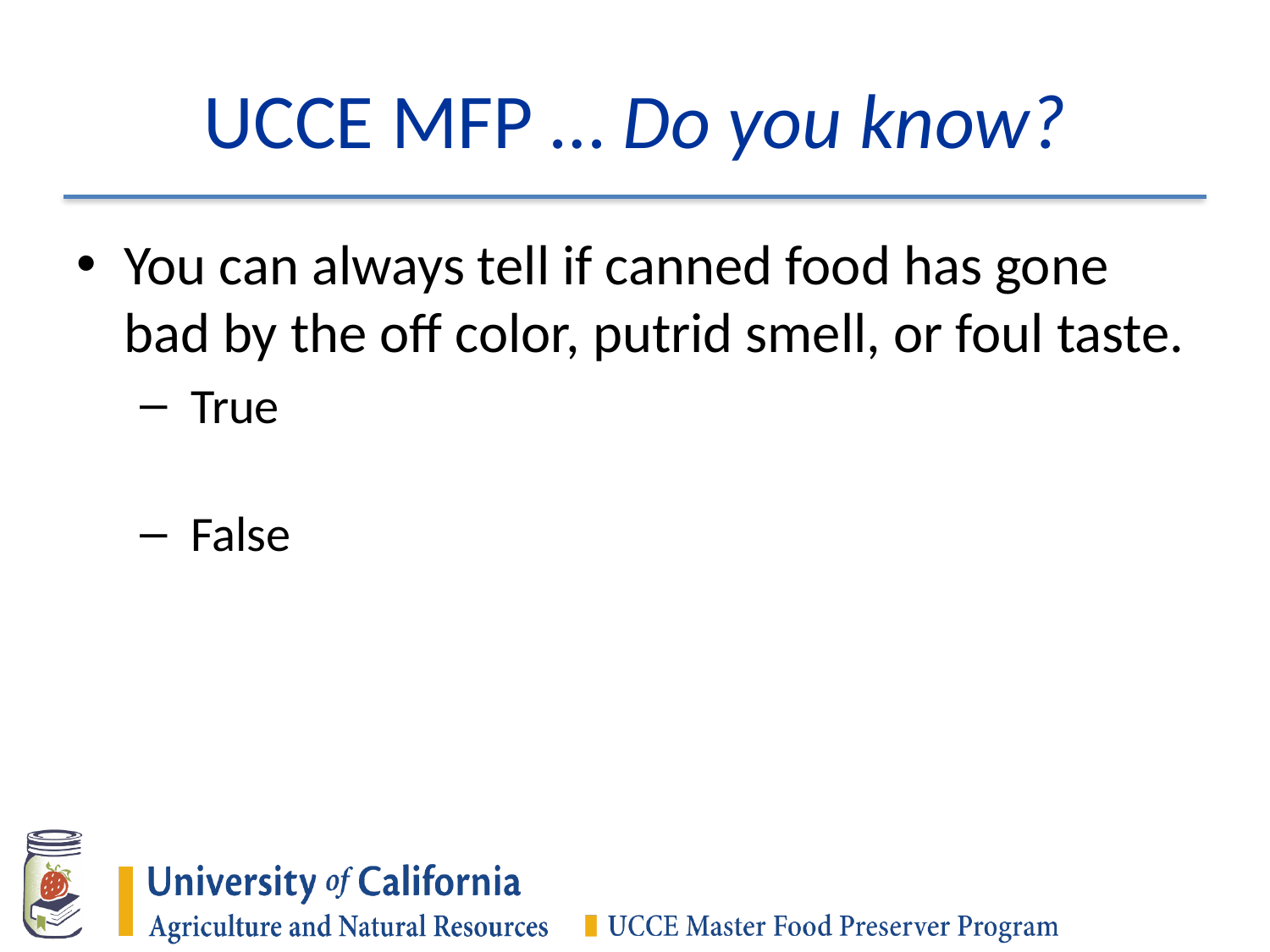

# UCCE MFP … Do you know?
You can always tell if canned food has gone bad by the off color, putrid smell, or foul taste.
 True
 False